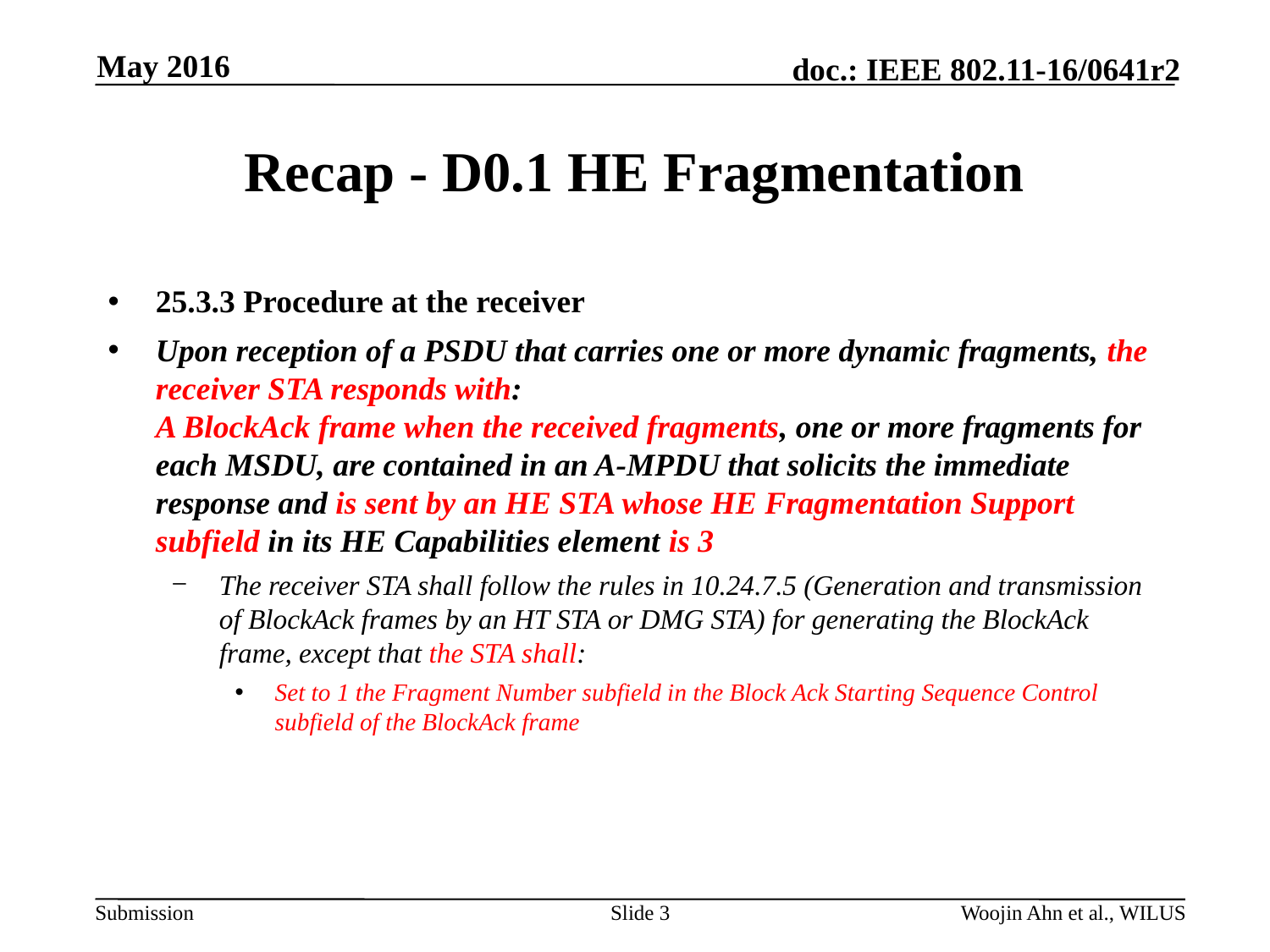

May 2016
# Recap - D0.1 HE Fragmentation
25.3.3 Procedure at the receiver
Upon reception of a PSDU that carries one or more dynamic fragments, the receiver STA responds with:
A BlockAck frame when the received fragments, one or more fragments for each MSDU, are contained in an A-MPDU that solicits the immediate response and is sent by an HE STA whose HE Fragmentation Support subfield in its HE Capabilities element is 3
The receiver STA shall follow the rules in 10.24.7.5 (Generation and transmission of BlockAck frames by an HT STA or DMG STA) for generating the BlockAck frame, except that the STA shall:
Set to 1 the Fragment Number subfield in the Block Ack Starting Sequence Control subfield of the BlockAck frame

Slide 3
Woojin Ahn et al., WILUS